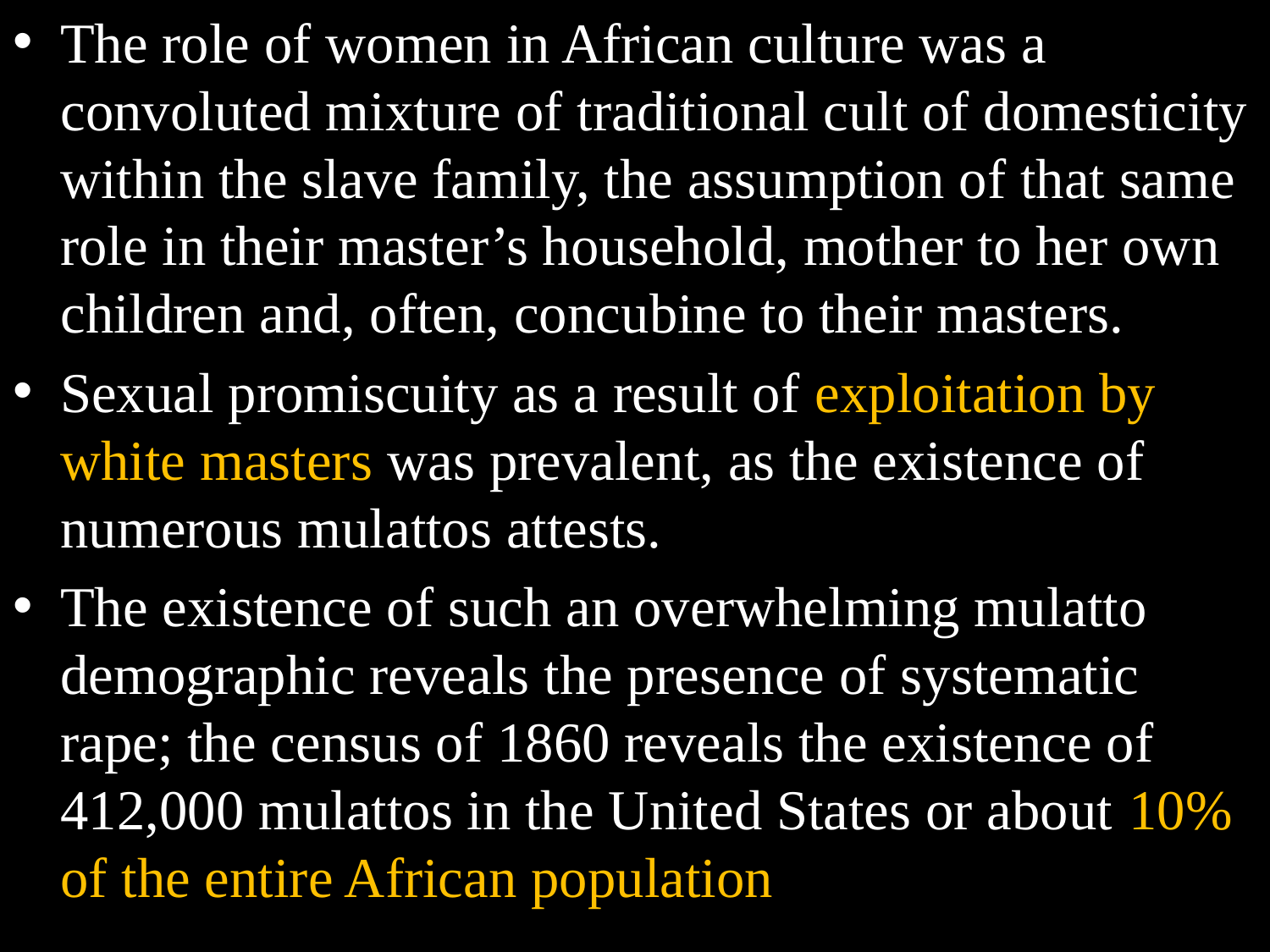

The role of women in African culture was a convoluted mixture of traditional cult of domesticity within the slave family, the assumption of that same role in their master’s household, mother to her own children and, often, concubine to their masters.
Sexual promiscuity as a result of exploitation by white masters was prevalent, as the existence of numerous mulattos attests.
The existence of such an overwhelming mulatto demographic reveals the presence of systematic rape; the census of 1860 reveals the existence of 412,000 mulattos in the United States or about 10% of the entire African population
#